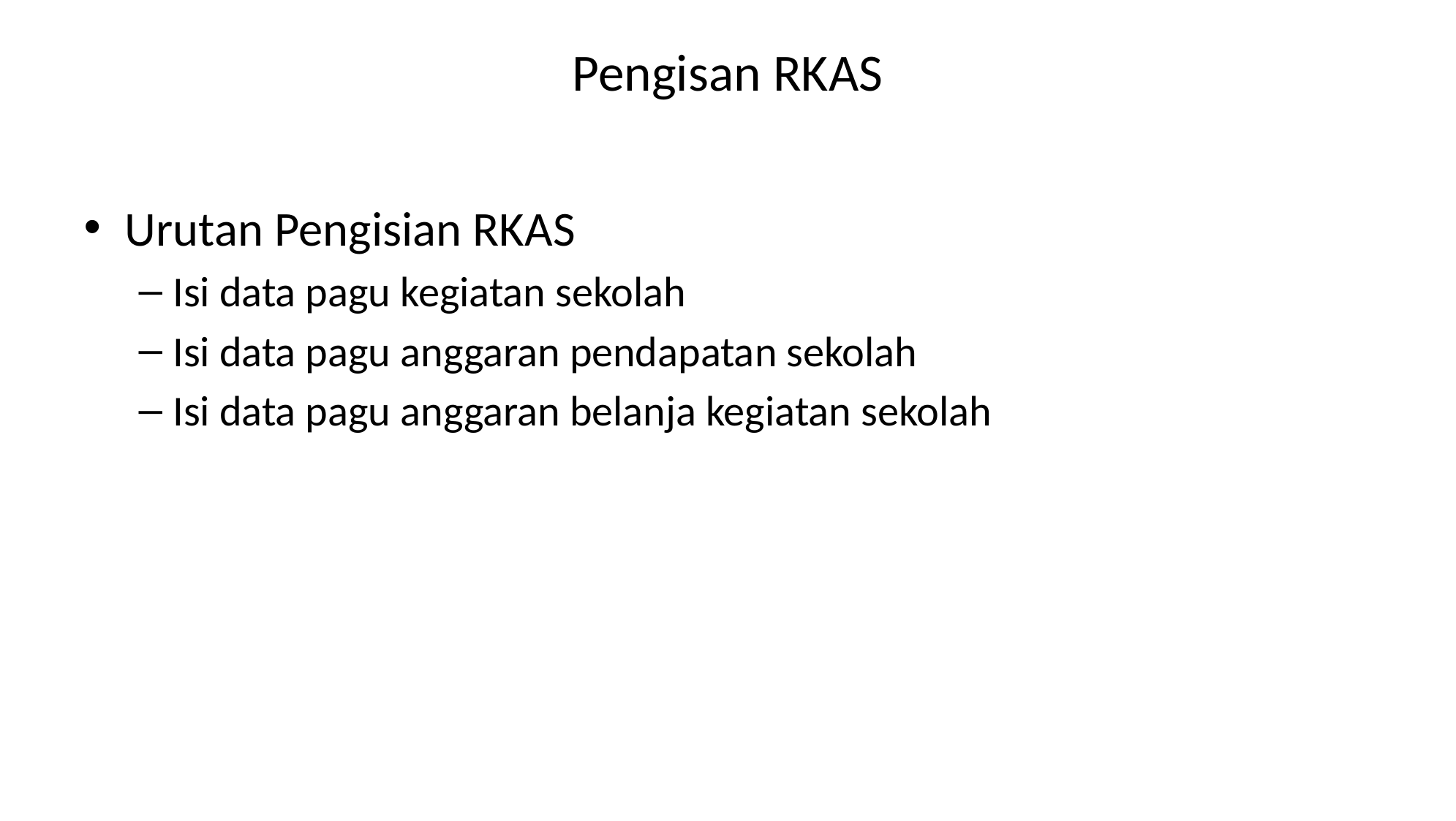

# Pengisan RKAS
Urutan Pengisian RKAS
Isi data pagu kegiatan sekolah
Isi data pagu anggaran pendapatan sekolah
Isi data pagu anggaran belanja kegiatan sekolah